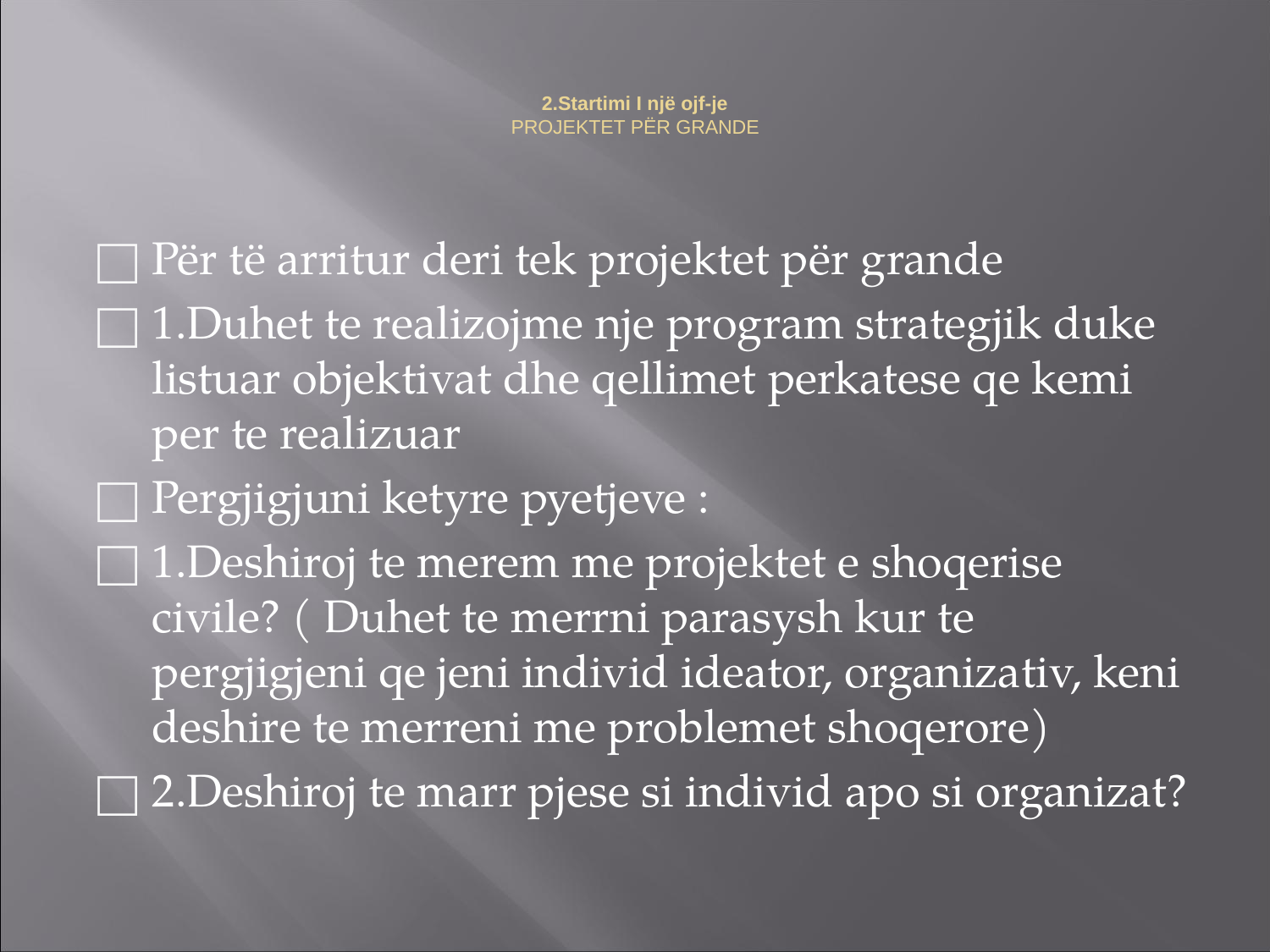

2.Startimi I një ojf-je
PROJEKTET PËR GRANDE
Për të arritur deri tek projektet për grande
1.Duhet te realizojme nje program strategjik duke listuar objektivat dhe qellimet perkatese qe kemi per te realizuar
Pergjigjuni ketyre pyetjeve :
1.Deshiroj te merem me projektet e shoqerise civile? ( Duhet te merrni parasysh kur te pergjigjeni qe jeni individ ideator, organizativ, keni deshire te merreni me problemet shoqerore)
2.Deshiroj te marr pjese si individ apo si organizat?